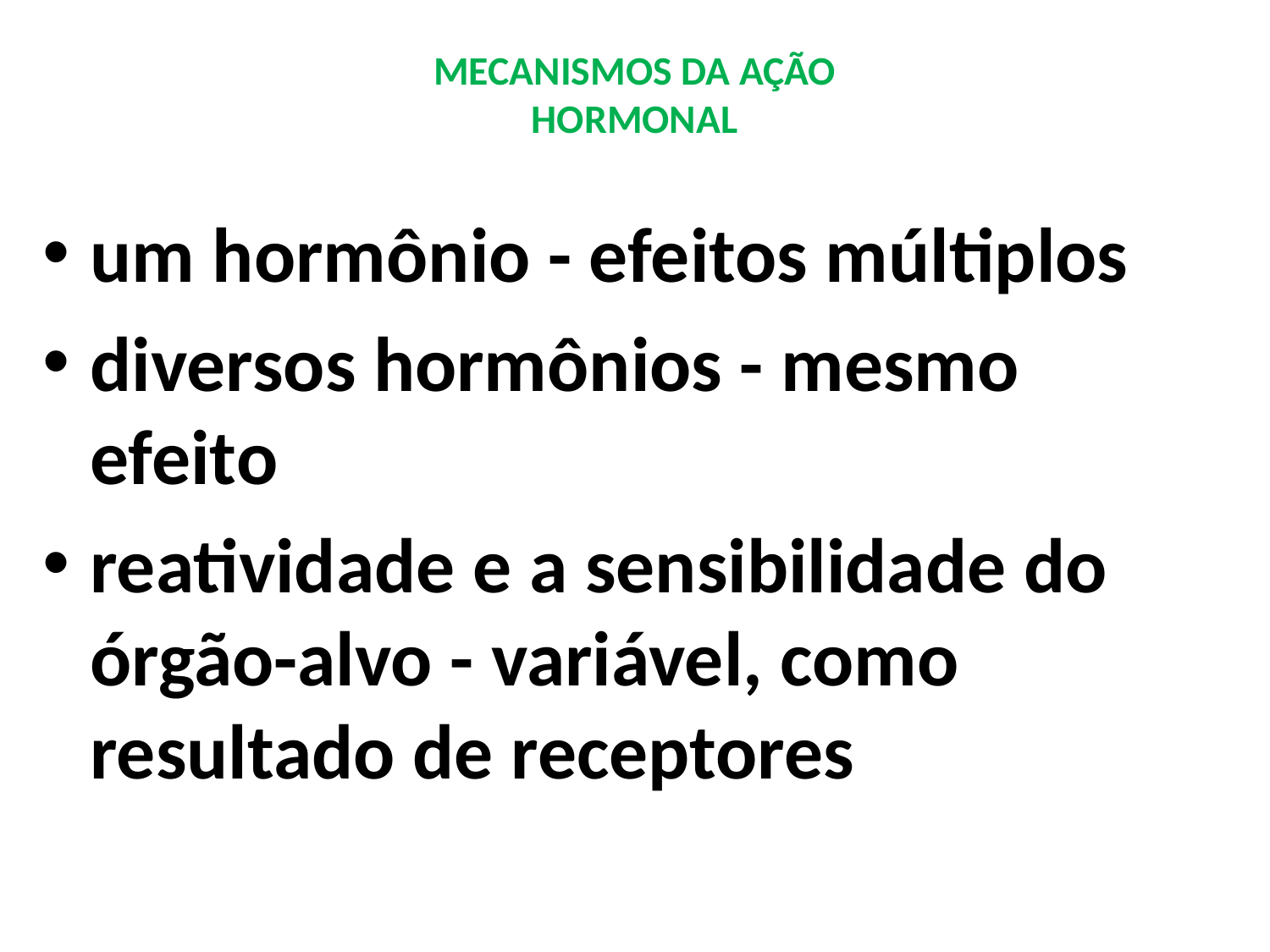

# MECANISMOS DA AÇÃO HORMONAL
um hormônio - efeitos múltiplos
diversos hormônios - mesmo efeito
reatividade e a sensibilidade do órgão-alvo - variável, como resultado de receptores